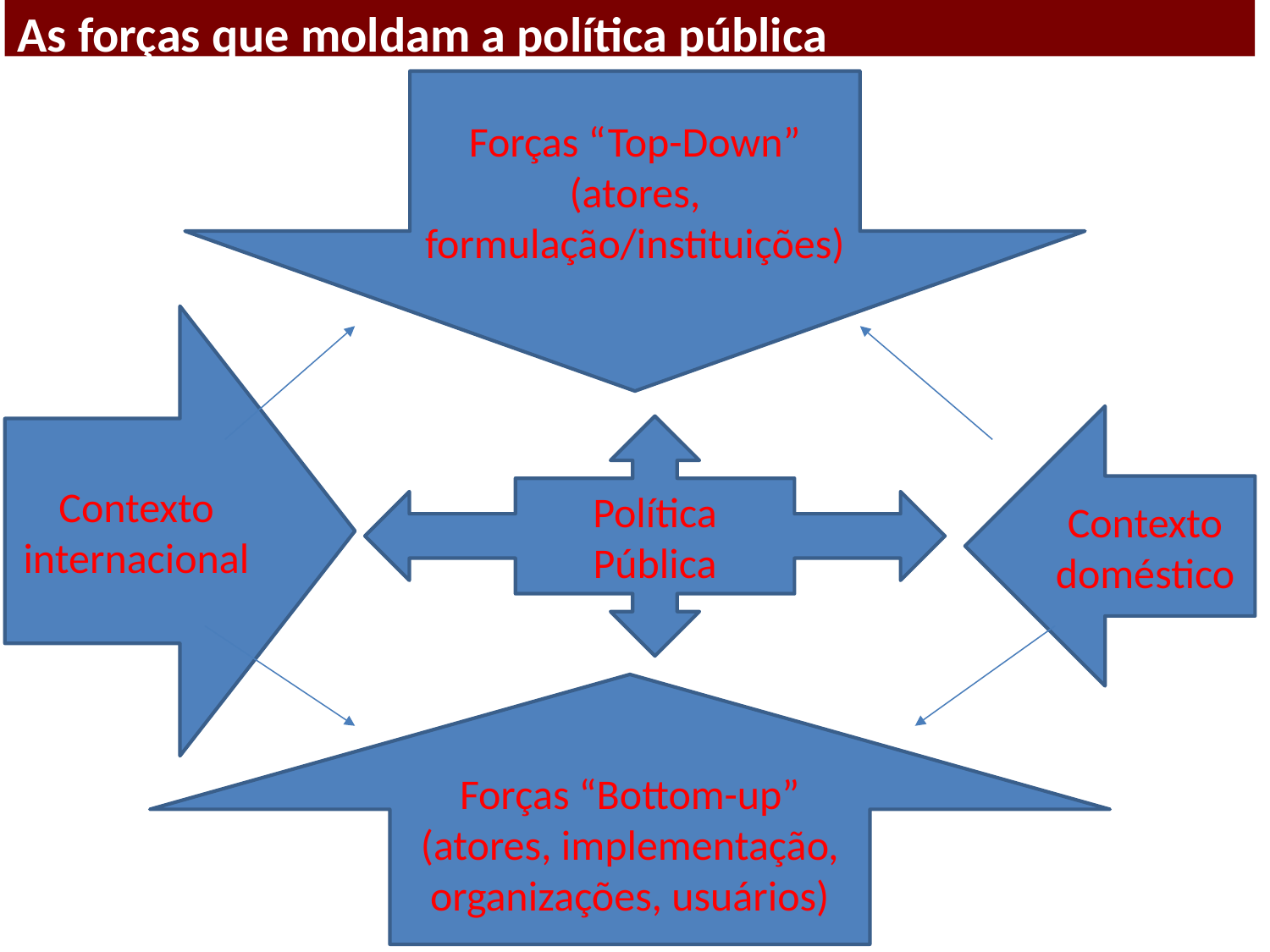

As forças que moldam a política pública
Forças “Top-Down”
(atores, formulação/instituições)
Contexto
internacional
Contexto
doméstico
Política Pública
Forças “Bottom-up”
(atores, implementação,
organizações, usuários)